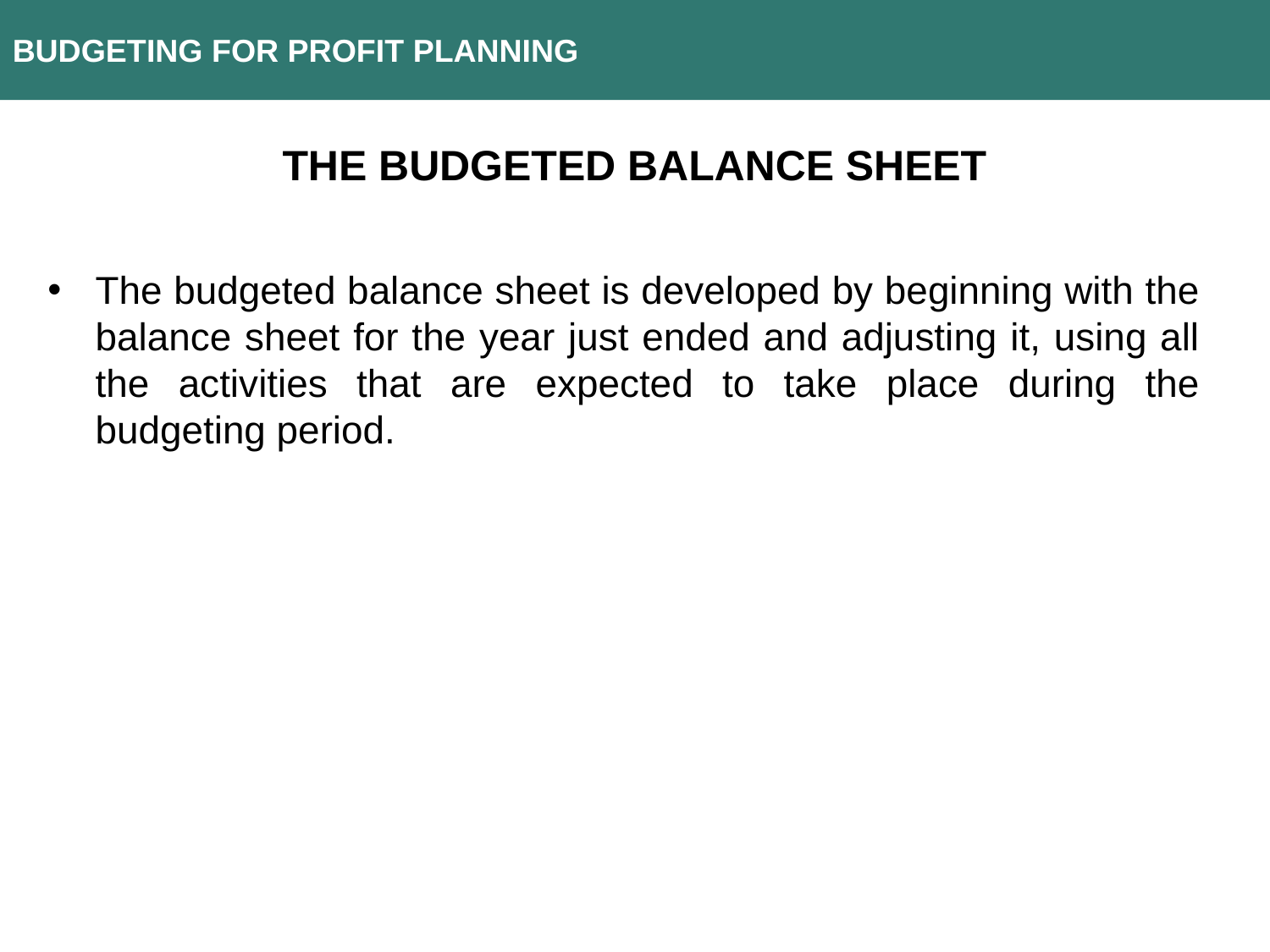

BUDGETING FOR PROFIT PLANNING
THE BUDGETED BALANCE SHEET
The budgeted balance sheet is developed by beginning with the balance sheet for the year just ended and adjusting it, using all the activities that are expected to take place during the budgeting period.